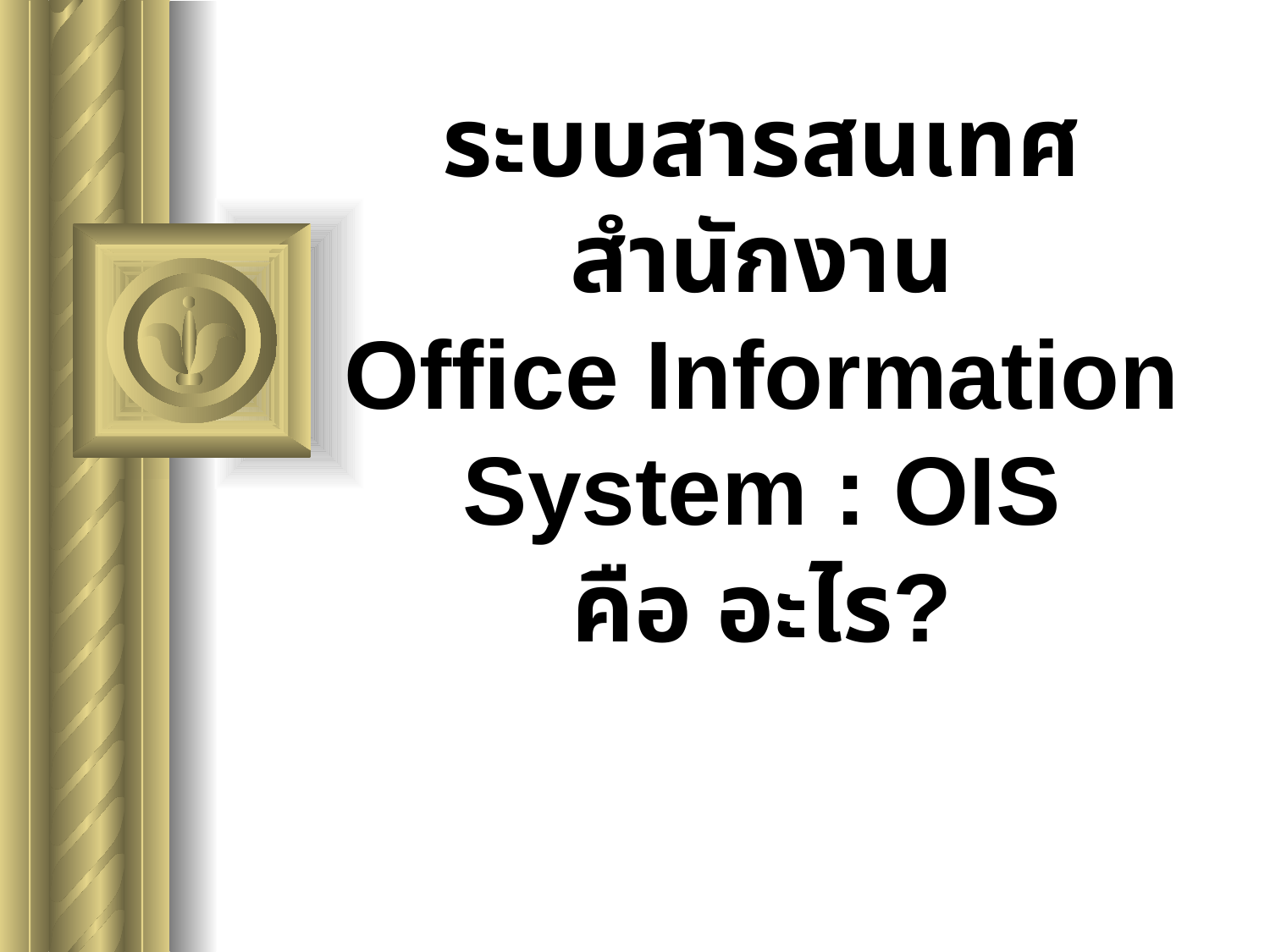

# ระบบสารสนเทศสำนักงาน Office Information System : OIS คือ อะไร?